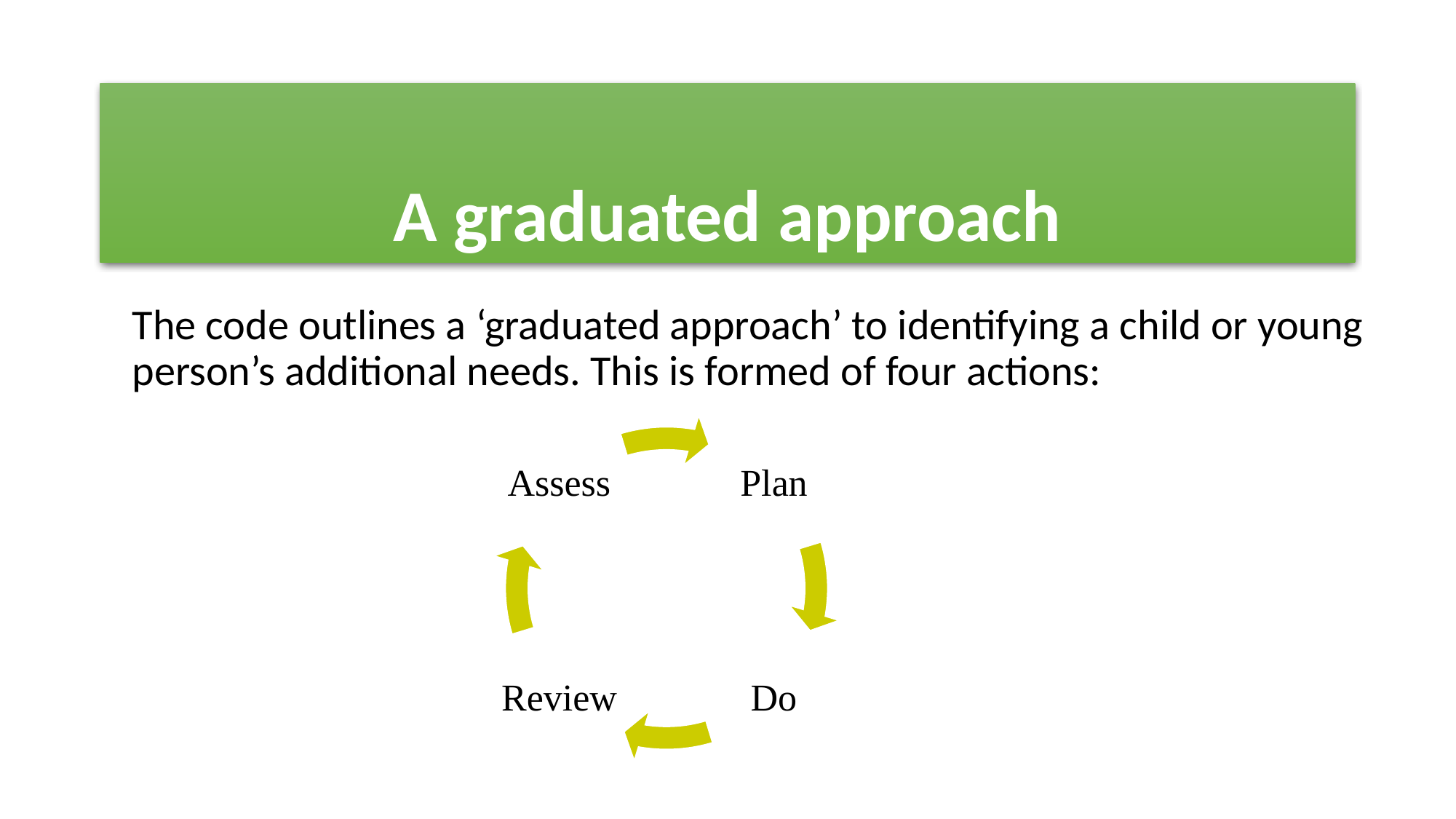

# A graduated approach
The code outlines a ‘graduated approach’ to identifying a child or young person’s additional needs. This is formed of four actions:

Plan
Do
Review
Assess